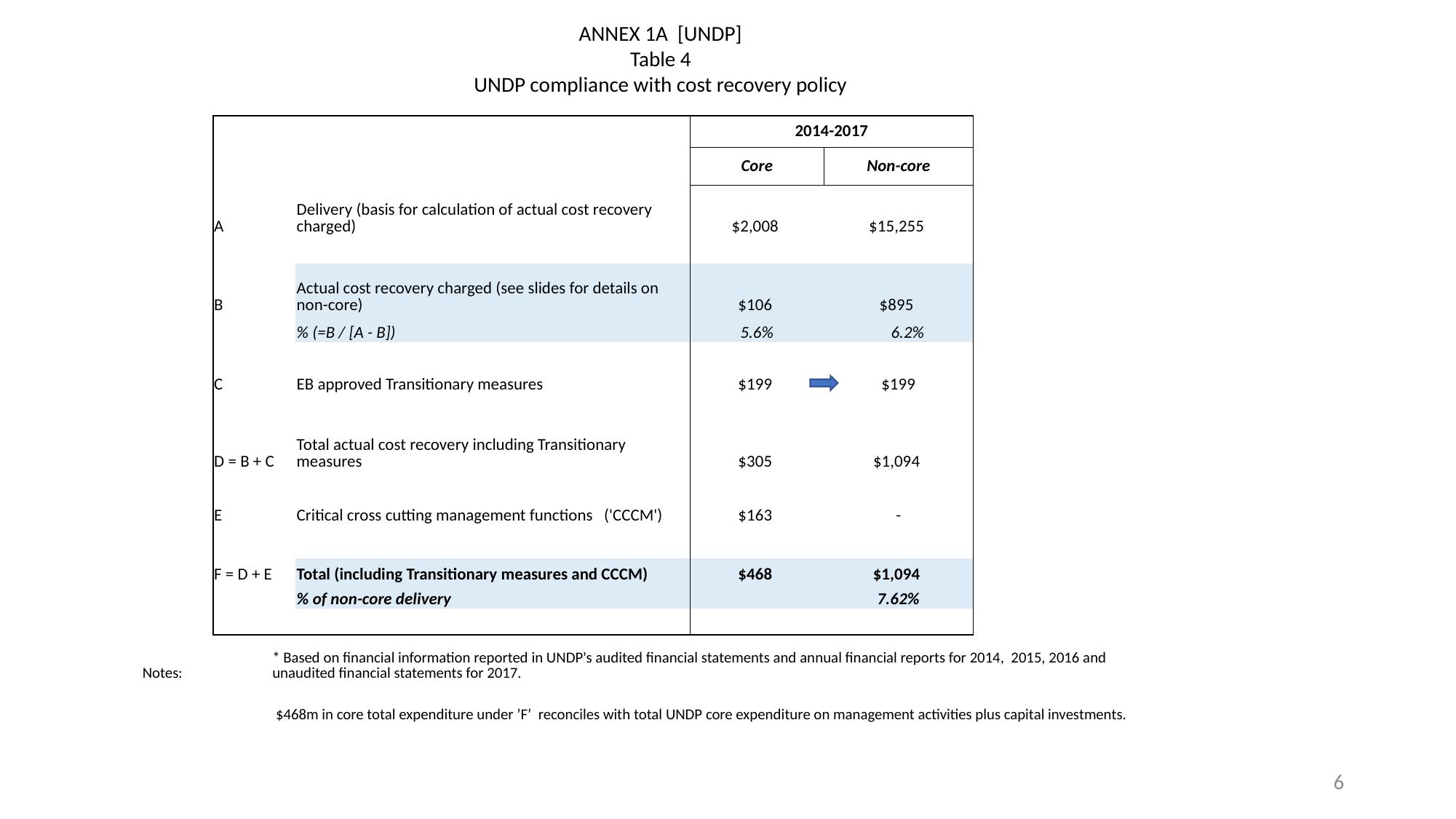

ANNEX 1A  [UNDP]
Table 4
UNDP compliance with cost recovery policy
|  |  | 2014-2017 |  |
| --- | --- | --- | --- |
|  |  | Core | Non-core |
| A | Delivery (basis for calculation of actual cost recovery charged) | $2,008 | $15,255 |
|  |  |  |  |
| B | Actual cost recovery charged (see slides for details on non-core) | $106 | $895 |
|  | % (=B / [A - B]) | 5.6% | 6.2% |
|  |  |  |  |
| C | EB approved Transitionary measures | $199 | $199 |
|  |  |  |  |
| D = B + C | Total actual cost recovery including Transitionary measures | $305 | $1,094 |
|  |  |  |  |
| E | Critical cross cutting management functions ('CCCM') | $163 | - |
|  |  |  |  |
| F = D + E | Total (including Transitionary measures and CCCM) | $468 | $1,094 |
|  | % of non-core delivery |  | 7.62% |
|  |  |  |  |

| Notes: | \* Based on financial information reported in UNDP's audited financial statements and annual financial reports for 2014, 2015, 2016 and unaudited financial statements for 2017. |
| --- | --- |
|  | $468m in core total expenditure under ’F’ reconciles with total UNDP core expenditure on management activities plus capital investments. |
6